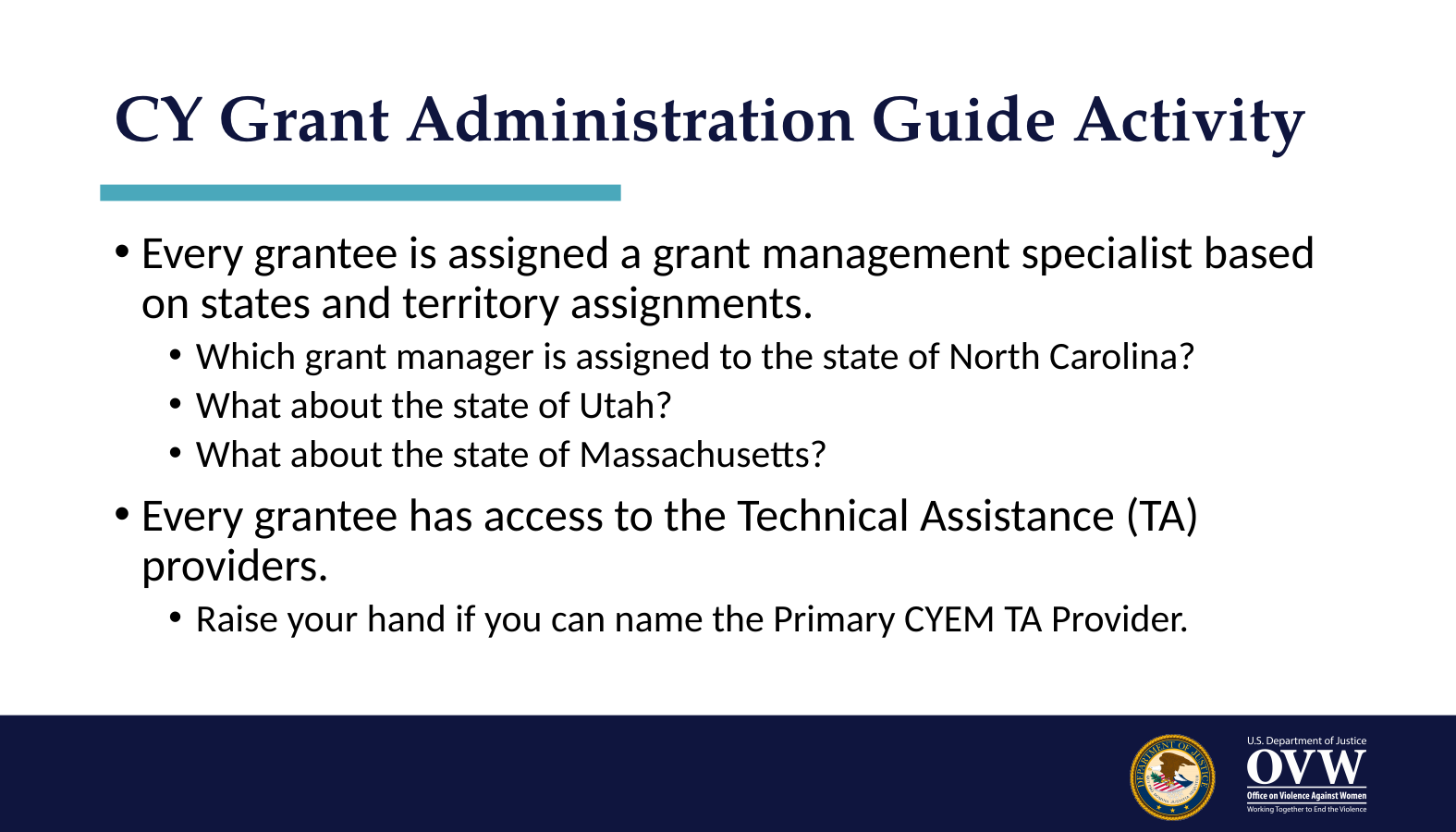

# CY Grant Administration Guide Activity
Every grantee is assigned a grant management specialist based on states and territory assignments.
Which grant manager is assigned to the state of North Carolina?
What about the state of Utah?
What about the state of Massachusetts?
Every grantee has access to the Technical Assistance (TA) providers.
Raise your hand if you can name the Primary CYEM TA Provider.